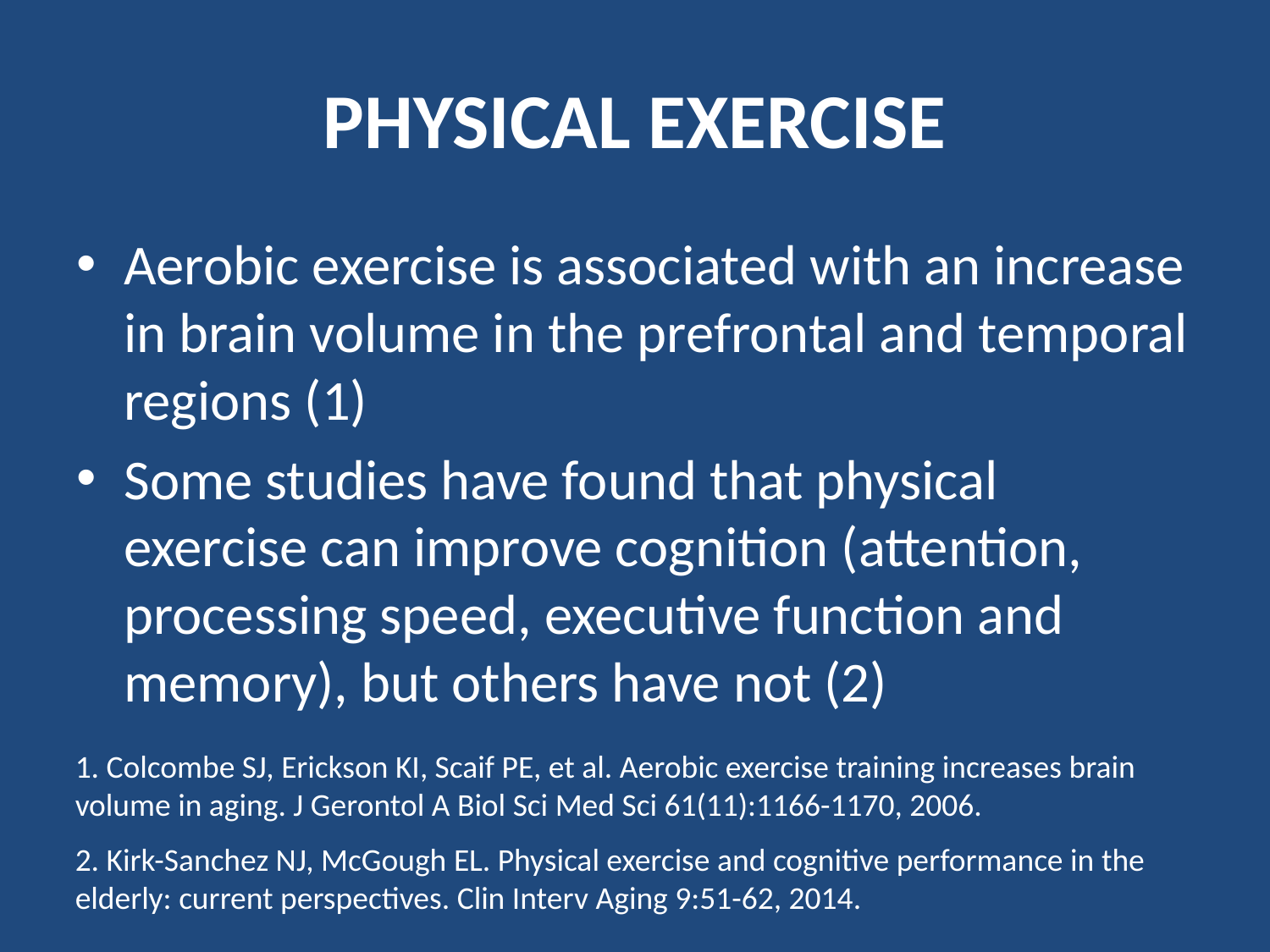

# PHYSICAL EXERCISE
Aerobic exercise is associated with an increase in brain volume in the prefrontal and temporal regions (1)
Some studies have found that physical exercise can improve cognition (attention, processing speed, executive function and memory), but others have not (2)
1. Colcombe SJ, Erickson KI, Scaif PE, et al. Aerobic exercise training increases brain volume in aging. J Gerontol A Biol Sci Med Sci 61(11):1166-1170, 2006.

2. Kirk-Sanchez NJ, McGough EL. Physical exercise and cognitive performance in the elderly: current perspectives. Clin Interv Aging 9:51-62, 2014.